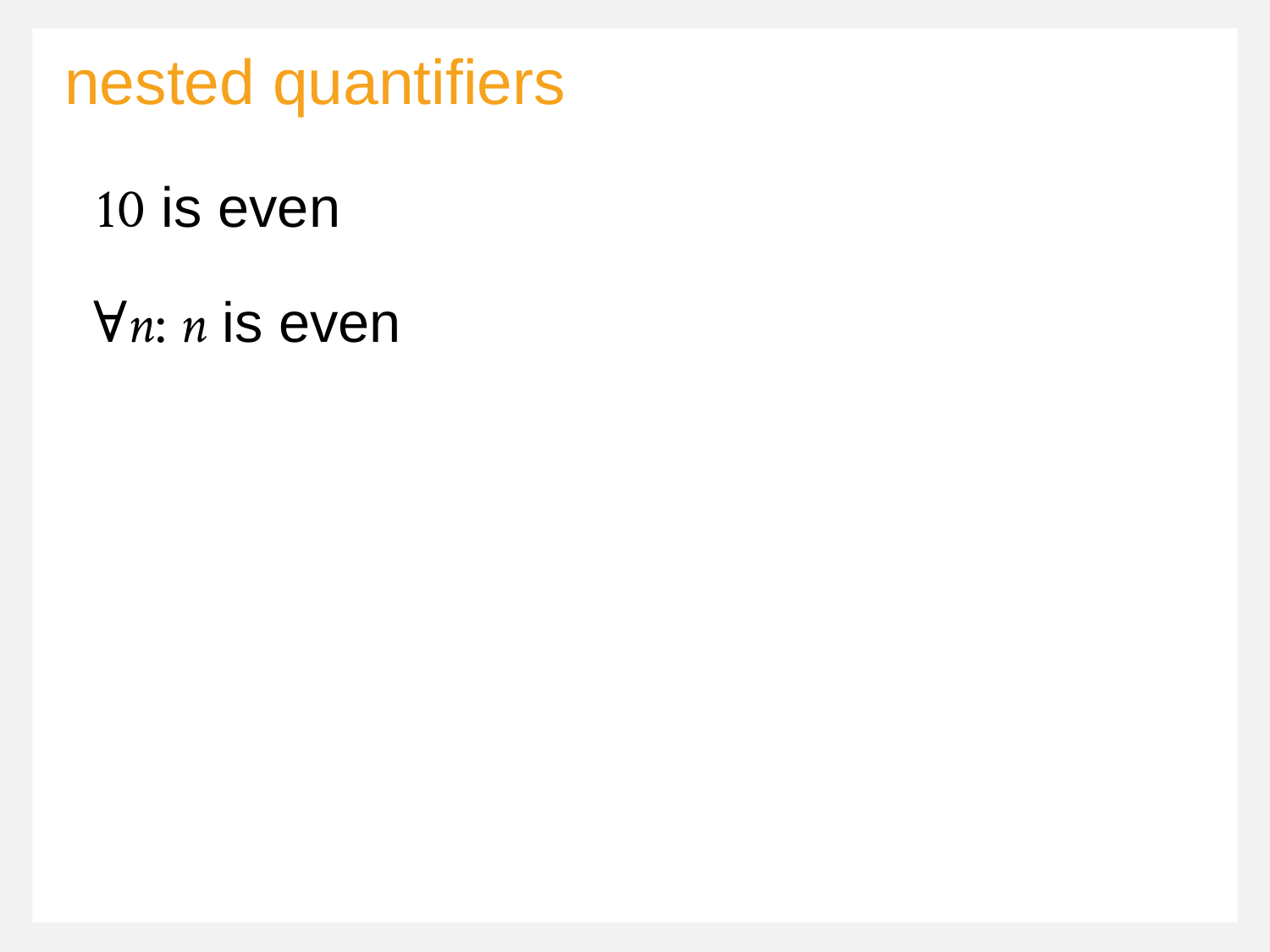

nested quantifiers
10 is even
∀n: n is even